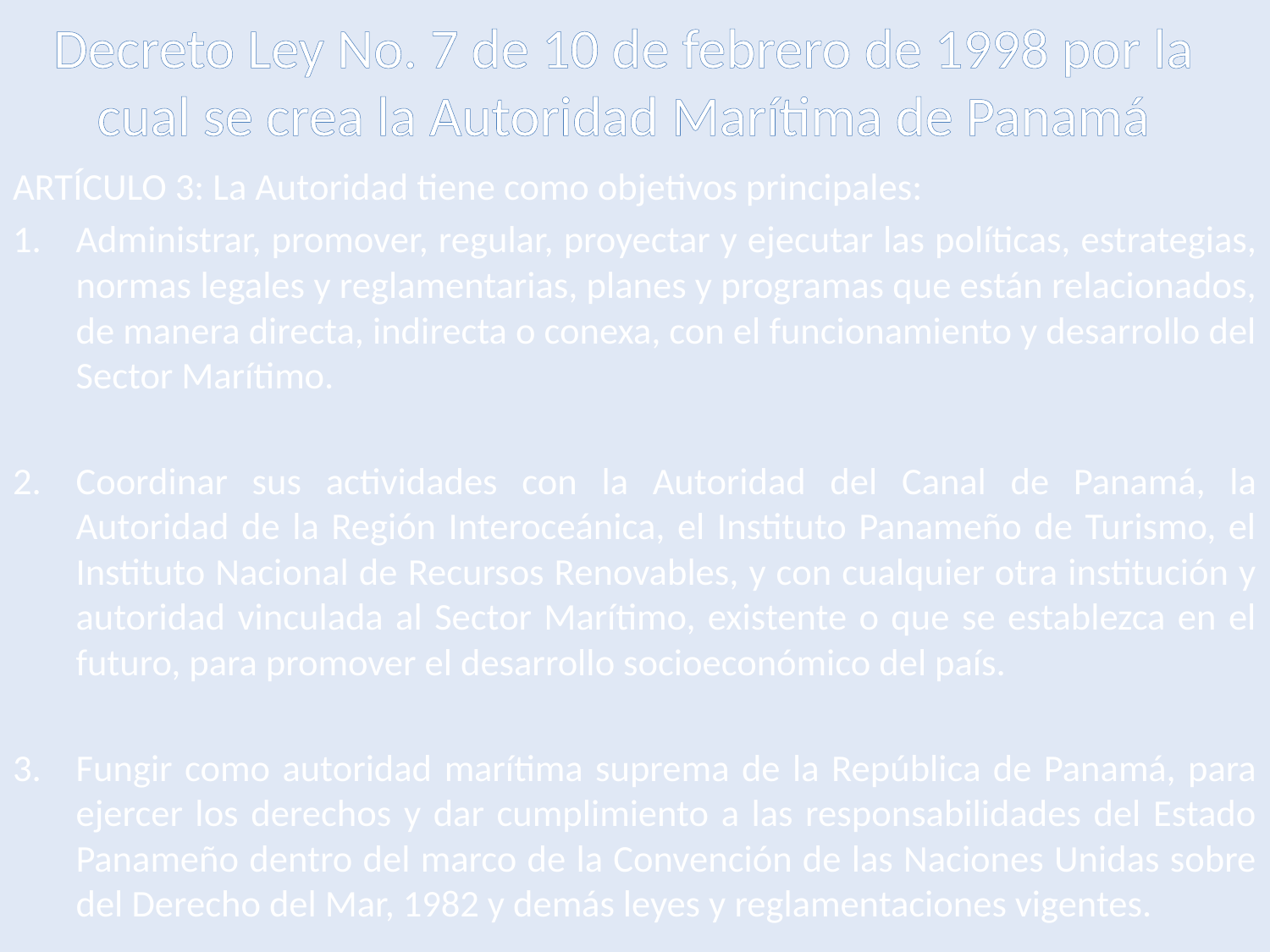

# Decreto Ley No. 7 de 10 de febrero de 1998 por la cual se crea la Autoridad Marítima de Panamá
ARTÍCULO 3: La Autoridad tiene como objetivos principales:
Administrar, promover, regular, proyectar y ejecutar las políticas, estrategias, normas legales y reglamentarias, planes y programas que están relacionados, de manera directa, indirecta o conexa, con el funcionamiento y desarrollo del Sector Marítimo.

Coordinar sus actividades con la Autoridad del Canal de Panamá, la Autoridad de la Región Interoceánica, el Instituto Panameño de Turismo, el Instituto Nacional de Recursos Renovables, y con cualquier otra institución y autoridad vinculada al Sector Marítimo, existente o que se establezca en el futuro, para promover el desarrollo socioeconómico del país.

Fungir como autoridad marítima suprema de la República de Panamá, para ejercer los derechos y dar cumplimiento a las responsabilidades del Estado Panameño dentro del marco de la Convención de las Naciones Unidas sobre del Derecho del Mar, 1982 y demás leyes y reglamentaciones vigentes.